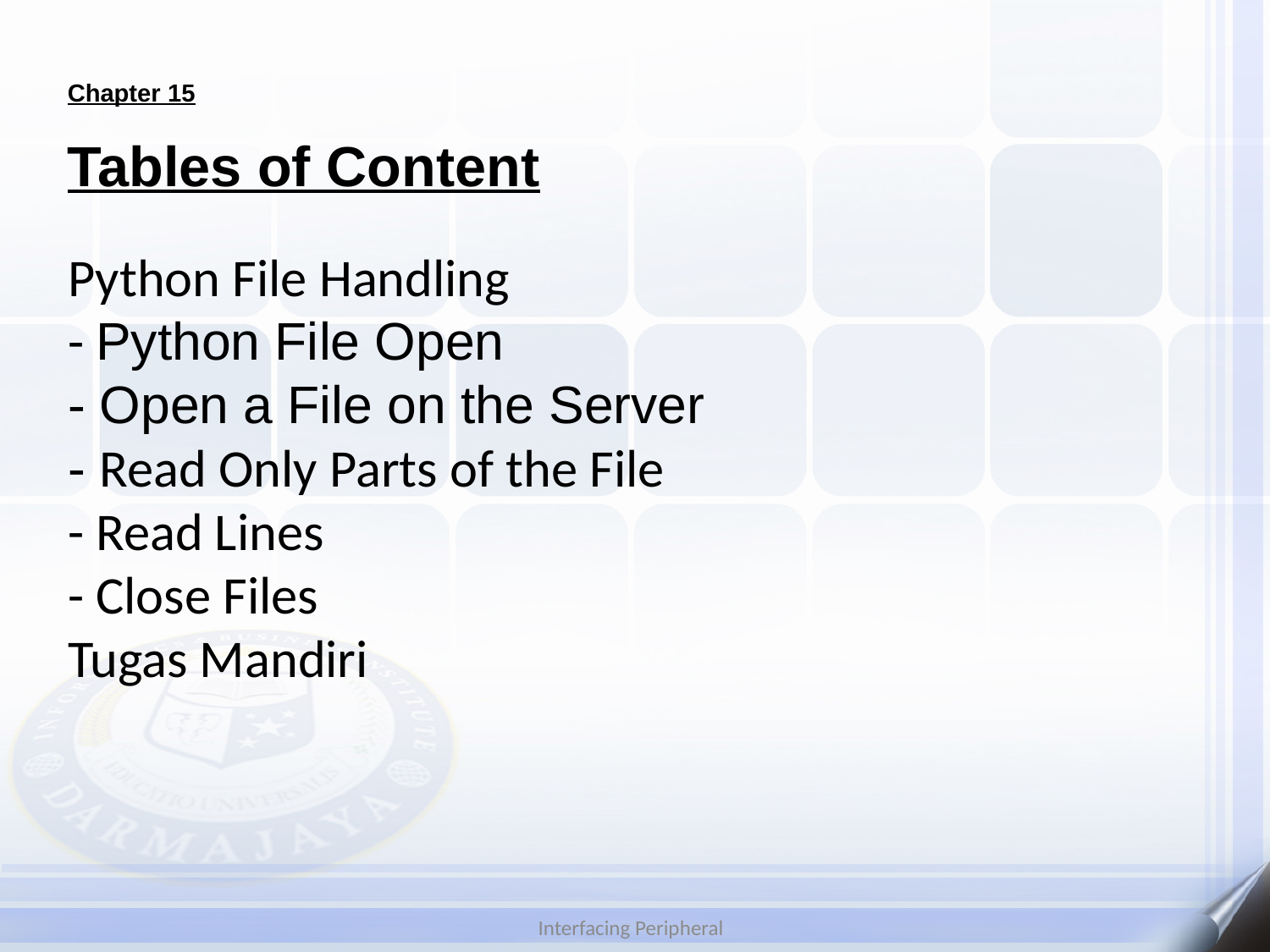

Chapter 15
# Tables of Content
Python File Handling
- Python File Open
- Open a File on the Server
- Read Only Parts of the File
- Read Lines
- Close Files
Tugas Mandiri

Interfacing Peripheral